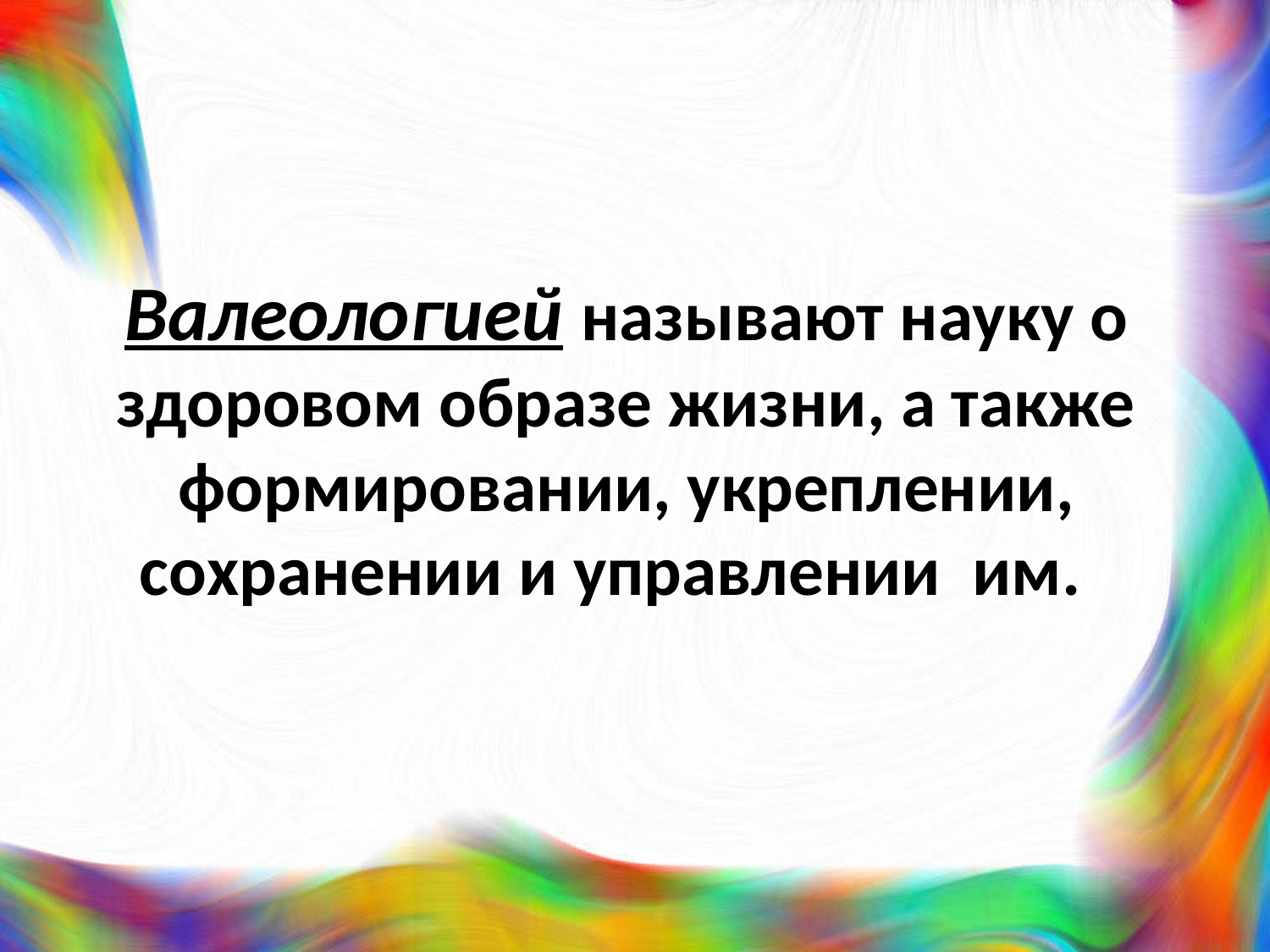

Валеологией называют науку о здоровом образе жизни, а также формировании, укреплении, сохранении и управлении  им.